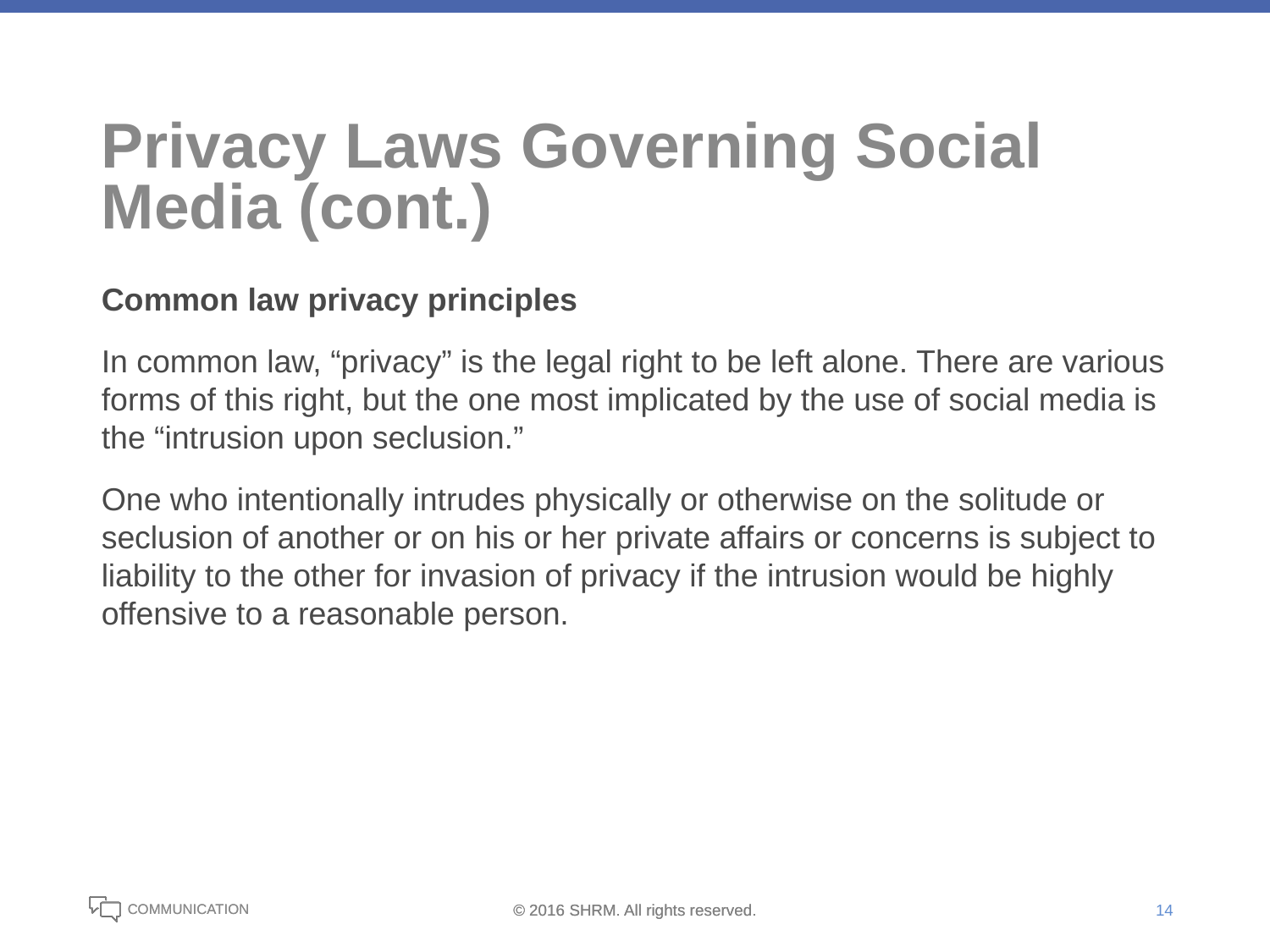

# Privacy Laws Governing Social Media (cont.)
Common law privacy principles
In common law, “privacy” is the legal right to be left alone. There are various forms of this right, but the one most implicated by the use of social media is the “intrusion upon seclusion.”
One who intentionally intrudes physically or otherwise on the solitude or seclusion of another or on his or her private affairs or concerns is subject to liability to the other for invasion of privacy if the intrusion would be highly offensive to a reasonable person.
14